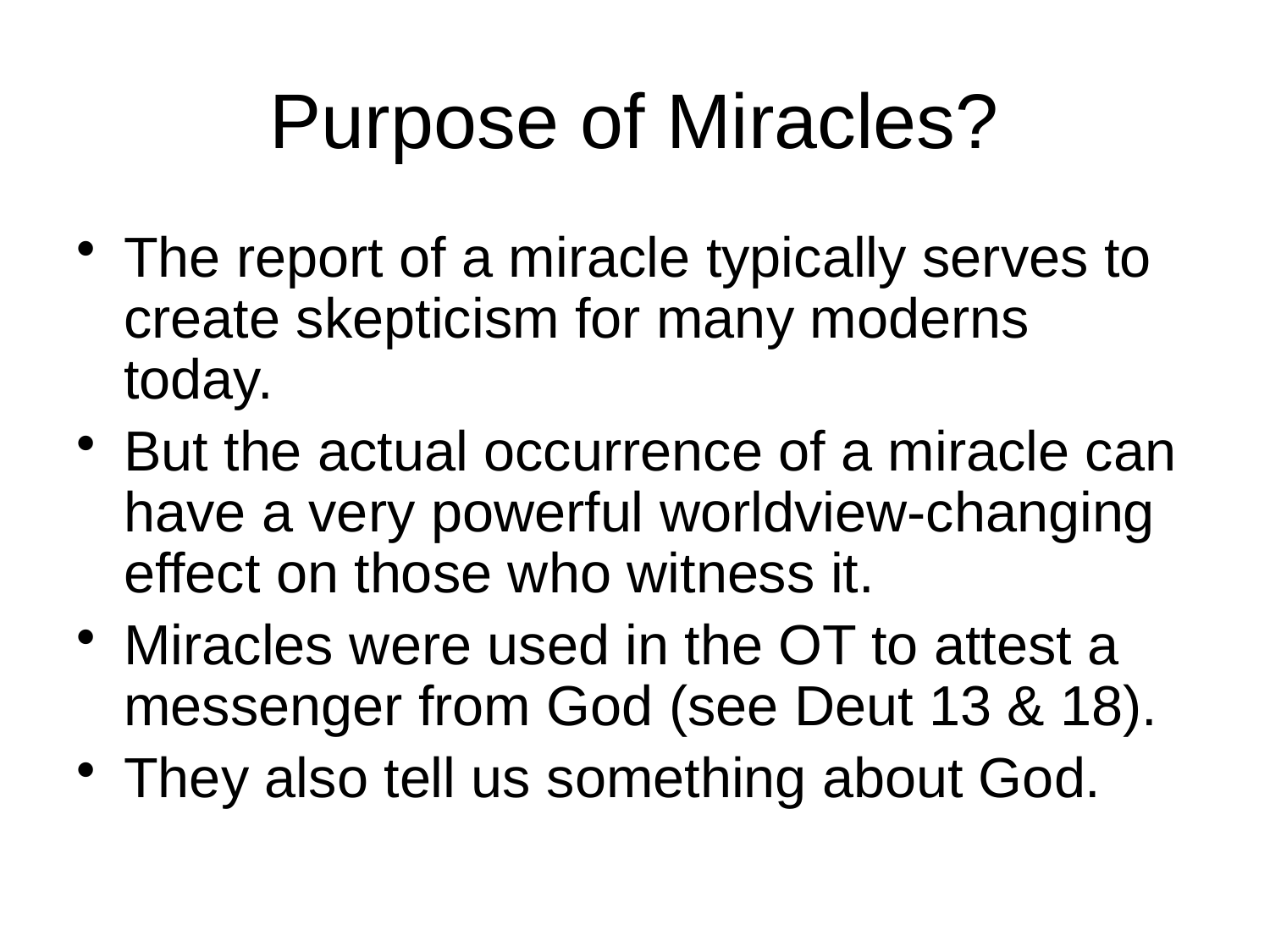

# Purpose of Miracles?
The report of a miracle typically serves to create skepticism for many moderns today.
But the actual occurrence of a miracle can have a very powerful worldview-changing effect on those who witness it.
Miracles were used in the OT to attest a messenger from God (see Deut 13 & 18).
They also tell us something about God.